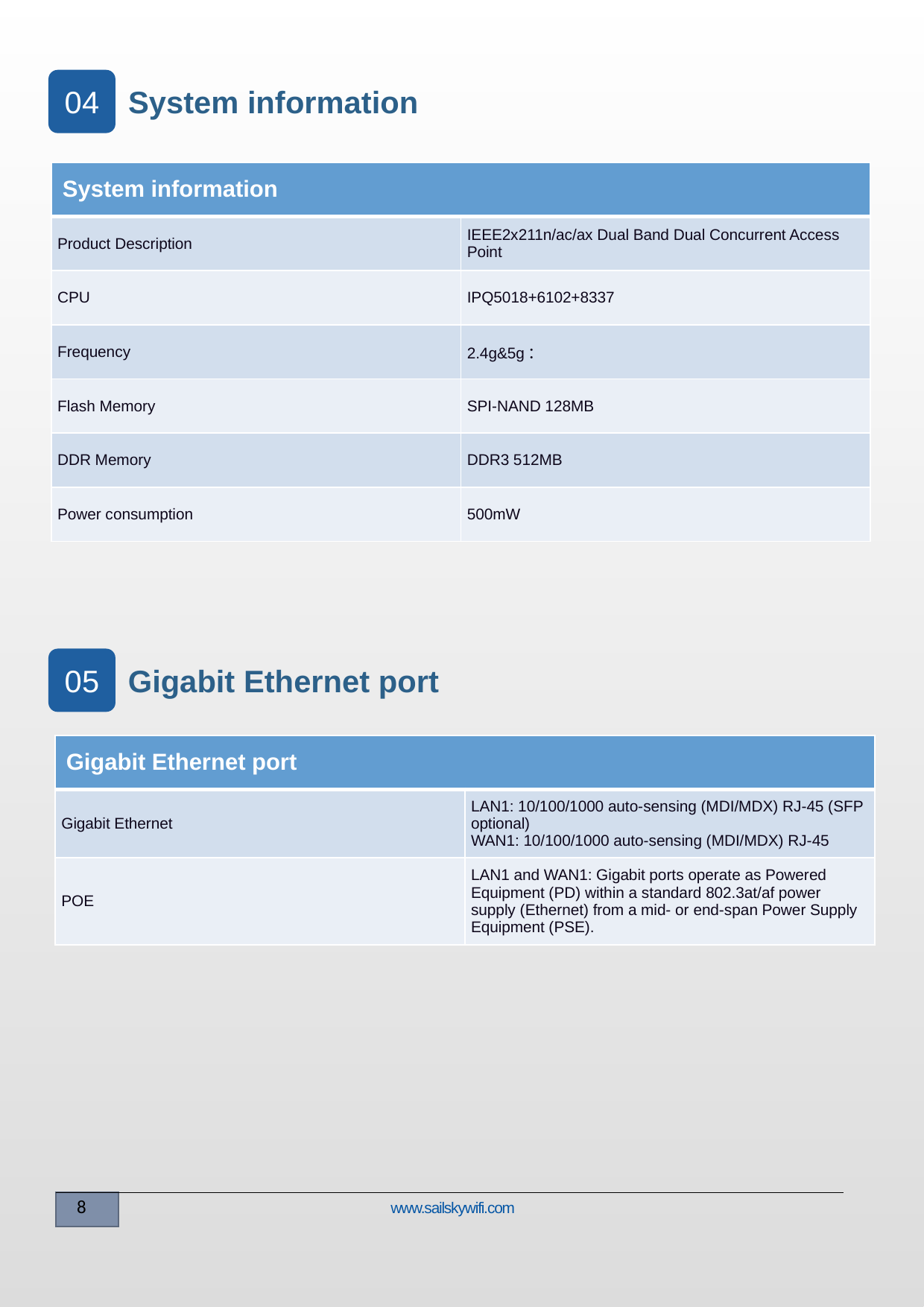

04
System information
| System information |  |
| --- | --- |
| Product Description | IEEE2x211n/ac/ax Dual Band Dual Concurrent Access Point |
| CPU | IPQ5018+6102+8337 |
| Frequency | 2.4g&5g： |
| Flash Memory | SPI-NAND 128MB |
| DDR Memory | DDR3 512MB |
| Power consumption | 500mW |
05
Gigabit Ethernet port
| Gigabit Ethernet port |  |
| --- | --- |
| Gigabit Ethernet | LAN1: 10/100/1000 auto-sensing (MDI/MDX) RJ-45 (SFP optional) WAN1: 10/100/1000 auto-sensing (MDI/MDX) RJ-45 |
| POE | LAN1 and WAN1: Gigabit ports operate as Powered Equipment (PD) within a standard 802.3at/af power supply (Ethernet) from a mid- or end-span Power Supply Equipment (PSE). |

www.sailskywifi.com
8